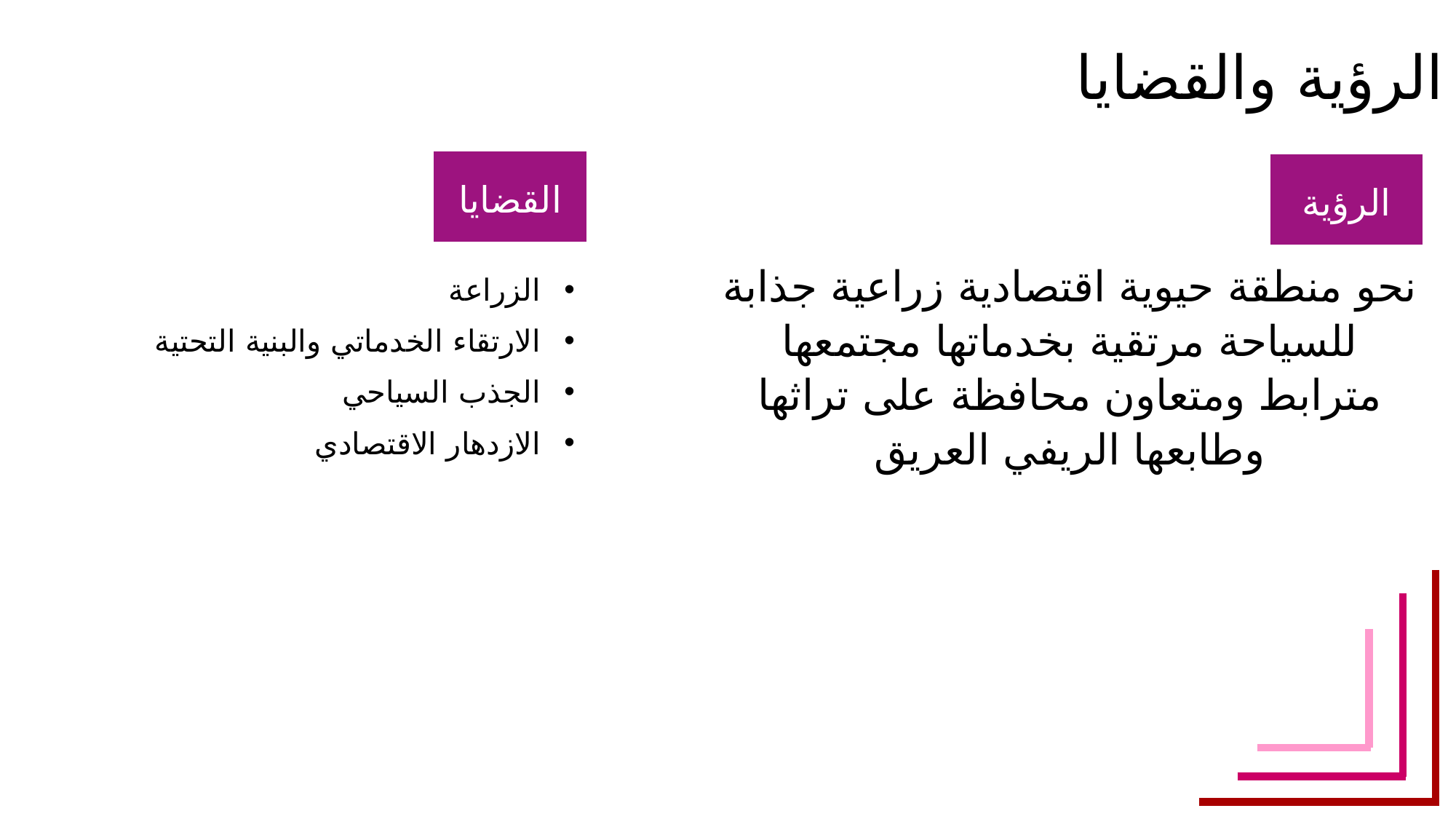

# الرؤية والقضايا
القضايا
الرؤية
الزراعة
الارتقاء الخدماتي والبنية التحتية
الجذب السياحي
الازدهار الاقتصادي
نحو منطقة حيوية اقتصادية زراعية جذابة للسياحة مرتقية بخدماتها مجتمعها مترابط ومتعاون محافظة على تراثها وطابعها الريفي العريق